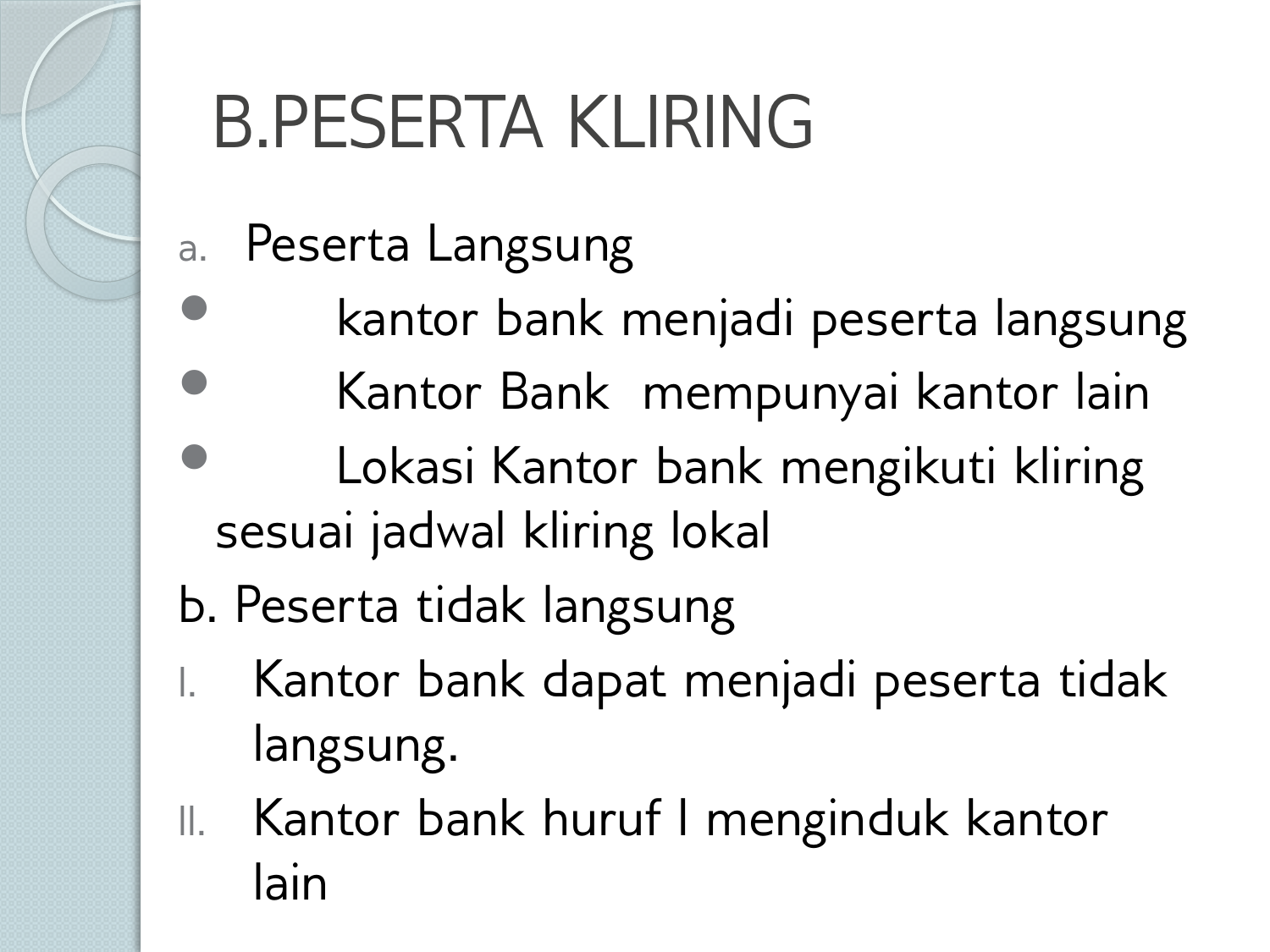

# B.PESERTA KLIRING
Peserta Langsung
	kantor bank menjadi peserta langsung
	Kantor Bank  mempunyai kantor lain
	Lokasi Kantor bank mengikuti kliring 	sesuai jadwal kliring lokal
b. Peserta tidak langsung
	Kantor bank dapat menjadi peserta tidak 	langsung.
	Kantor bank huruf I menginduk kantor 	lain